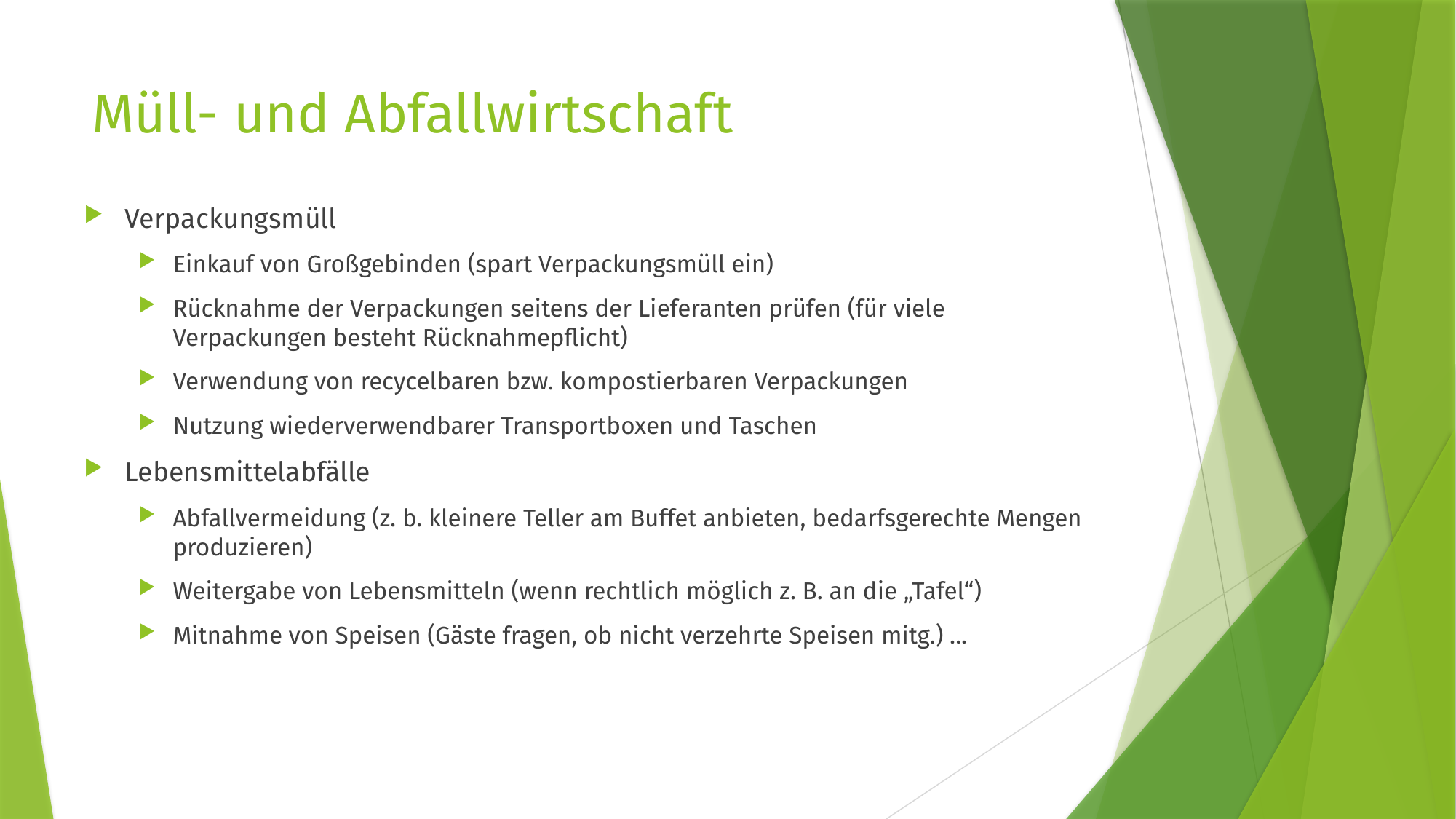

# Müll- und Abfallwirtschaft
Verpackungsmüll
Einkauf von Großgebinden (spart Verpackungsmüll ein)
Rücknahme der Verpackungen seitens der Lieferanten prüfen (für viele Verpackungen besteht Rücknahmepflicht)
Verwendung von recycelbaren bzw. kompostierbaren Verpackungen
Nutzung wiederverwendbarer Transportboxen und Taschen
Lebensmittelabfälle
Abfallvermeidung (z. b. kleinere Teller am Buffet anbieten, bedarfsgerechte Mengen produzieren)
Weitergabe von Lebensmitteln (wenn rechtlich möglich z. B. an die „Tafel“)
Mitnahme von Speisen (Gäste fragen, ob nicht verzehrte Speisen mitg.) ...